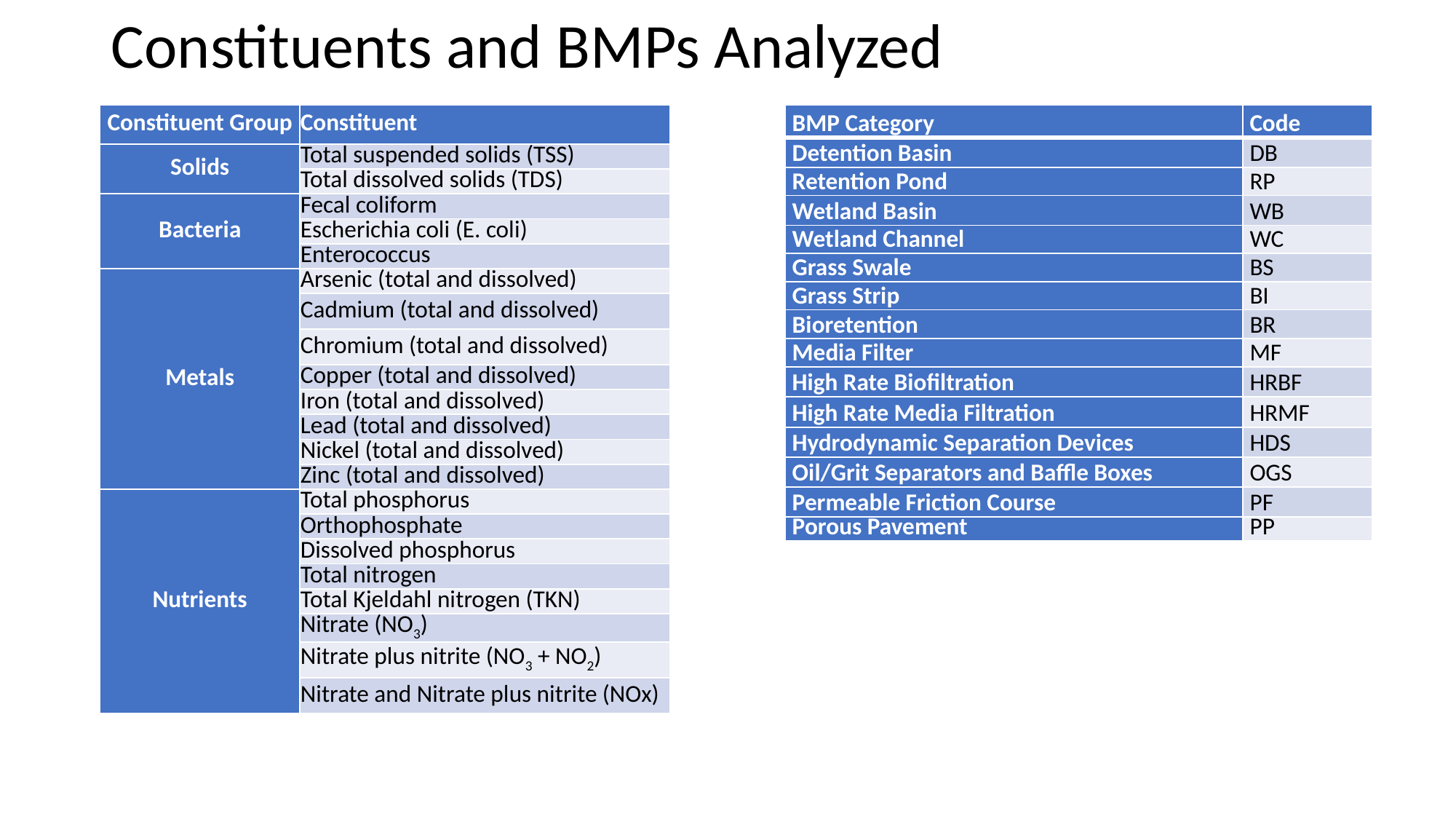

# Constituents and BMPs Analyzed
| Constituent Group | Constituent |
| --- | --- |
| Solids | Total suspended solids (TSS) |
|  | Total dissolved solids (TDS) |
| Bacteria | Fecal coliform |
|  | Escherichia coli (E. coli) |
|  | Enterococcus |
| Metals | Arsenic (total and dissolved) |
|  | Cadmium (total and dissolved) |
|  | Chromium (total and dissolved) |
|  | Copper (total and dissolved) |
|  | Iron (total and dissolved) |
|  | Lead (total and dissolved) |
|  | Nickel (total and dissolved) |
|  | Zinc (total and dissolved) |
| Nutrients | Total phosphorus |
|  | Orthophosphate |
|  | Dissolved phosphorus |
|  | Total nitrogen |
|  | Total Kjeldahl nitrogen (TKN) |
|  | Nitrate (NO3) |
|  | Nitrate plus nitrite (NO3 + NO2) |
|  | Nitrate and Nitrate plus nitrite (NOx) |
| BMP Category | Code |
| --- | --- |
| Detention Basin | DB |
| Retention Pond | RP |
| Wetland Basin | WB |
| Wetland Channel | WC |
| Grass Swale | BS |
| Grass Strip | BI |
| Bioretention | BR |
| Media Filter | MF |
| High Rate Biofiltration | HRBF |
| High Rate Media Filtration | HRMF |
| Hydrodynamic Separation Devices | HDS |
| Oil/Grit Separators and Baffle Boxes | OGS |
| Permeable Friction Course | PF |
| Porous Pavement | PP |